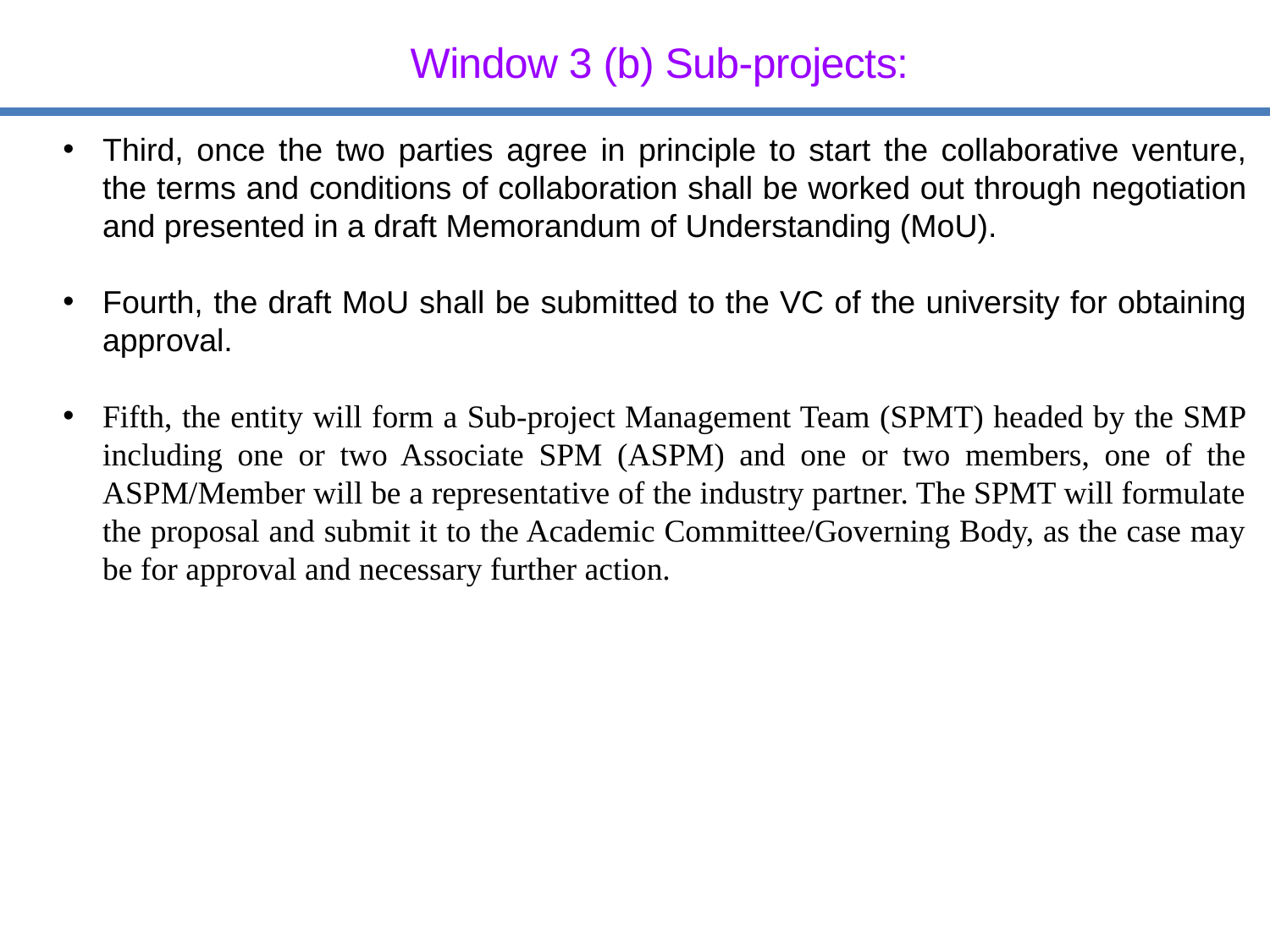

Window 3 (b) Sub-projects:
Third, once the two parties agree in principle to start the collaborative venture, the terms and conditions of collaboration shall be worked out through negotiation and presented in a draft Memorandum of Understanding (MoU).

Fourth, the draft MoU shall be submitted to the VC of the university for obtaining approval.

Fifth, the entity will form a Sub-project Management Team (SPMT) headed by the SMP including one or two Associate SPM (ASPM) and one or two members, one of the ASPM/Member will be a representative of the industry partner. The SPMT will formulate the proposal and submit it to the Academic Committee/Governing Body, as the case may be for approval and necessary further action.